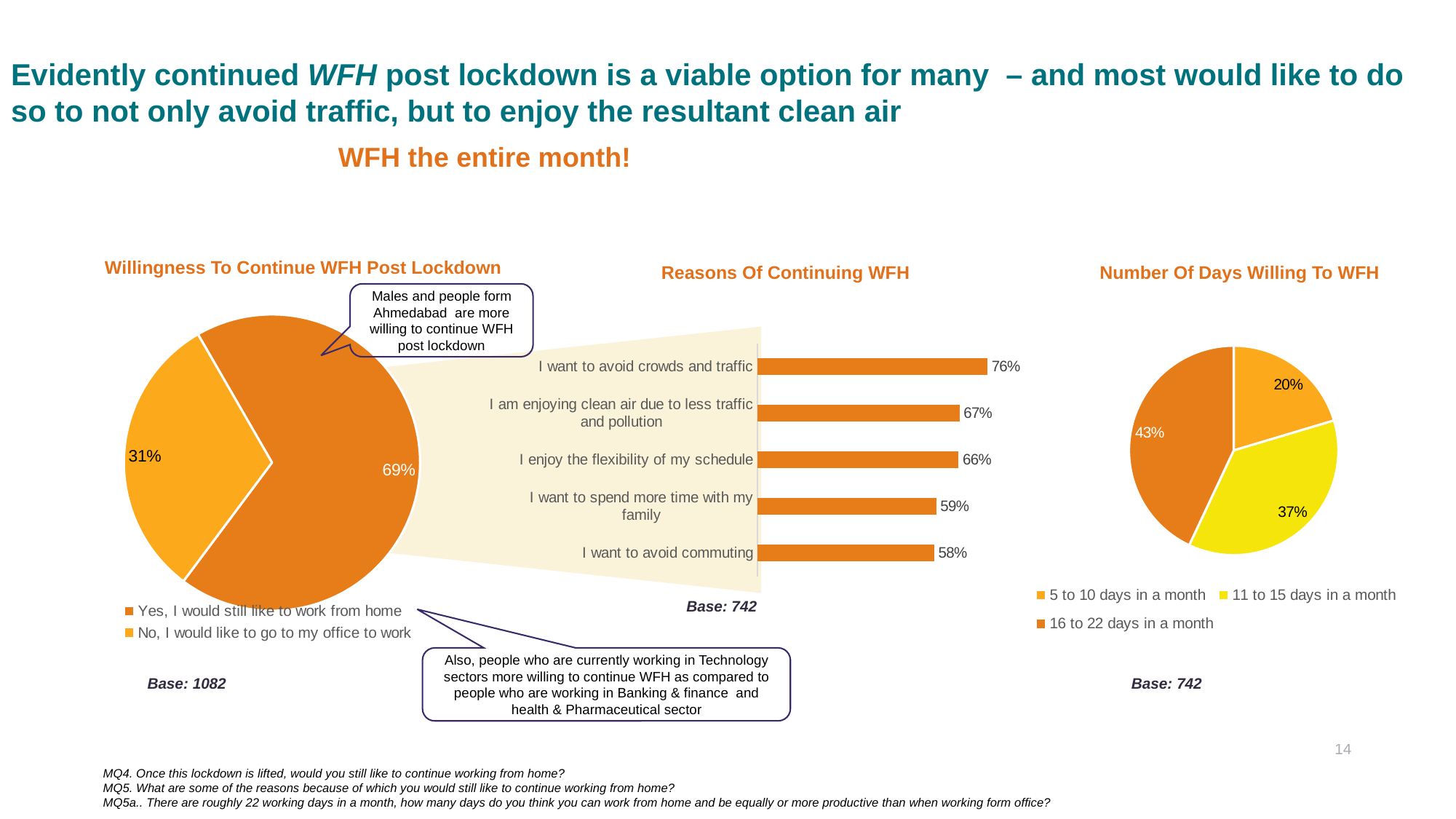

Evidently continued WFH post lockdown is a viable option for many  – and most would like to do so to not only avoid traffic, but to enjoy the resultant clean air
			WFH the entire month!
Willingness To Continue WFH Post Lockdown
Reasons Of Continuing WFH
Number Of Days Willing To WFH
Males and people form Ahmedabad  are more willing to continue WFH post lockdown

### Chart

| Category | Sales |
|---|---|
| Yes, I would still like to work from home | 0.6854 |
| No, I would like to go to my office to work | 0.3146 |

### Chart

| Category | Sales |
|---|---|
| 5 to 10 days in a month | 0.2038 |
| 11 to 15 days in a month | 0.3661 |
| 16 to 22 days in a month | 0.4301 |

### Chart

| Category | Series 1 |
|---|---|
| I want to avoid crowds and traffic | 0.7606 |
| I am enjoying clean air due to less traffic and pollution | 0.6677 |
| I enjoy the flexibility of my schedule | 0.6645 |
| I want to spend more time with my family | 0.5909 |
| I want to avoid commuting | 0.5839 |
Base: 742
Also, people who are currently working in Technology sectors more willing to continue WFH as compared to people who are working in Banking & finance  and health & Pharmaceutical sector
Base: 1082
Base: 742
MQ4. Once this lockdown is lifted, would you still like to continue working from home?
MQ5. What are some of the reasons because of which you would still like to continue working from home?
MQ5a.. There are roughly 22 working days in a month, how many days do you think you can work from home and be equally or more productive than when working form office?